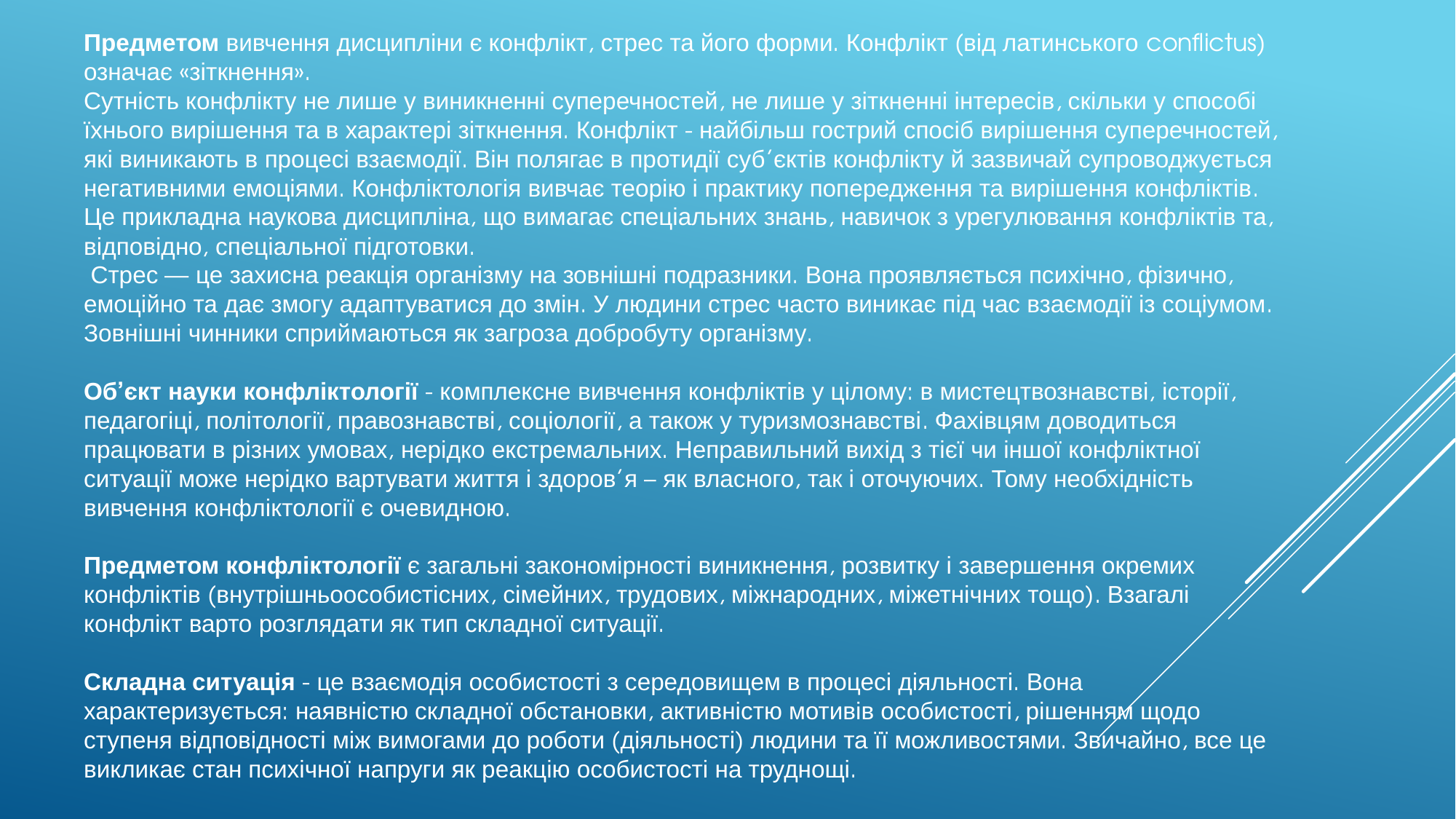

Предметом вивчення дисципліни є конфлікт, стрес та його форми. Конфлікт (від латинського conflictus) означає «зіткнення».
Сутність конфлікту не лише у виникненні суперечностей, не лише у зіткненні інтересів, скільки у способі їхнього вирішення та в характері зіткнення. Конфлікт - найбільш гострий спосіб вирішення суперечностей, які виникають в процесі взаємодії. Він полягає в протидії суб’єктів конфлікту й зазвичай супроводжується негативними емоціями. Конфліктологія вивчає теорію і практику попередження та вирішення конфліктів. Це прикладна наукова дисципліна, що вимагає спеціальних знань, навичок з урегулювання конфліктів та, відповідно, спеціальної підготовки.
 Стрес — це захисна реакція організму на зовнішні подразники. Вона проявляється психічно, фізично, емоційно та дає змогу адаптуватися до змін. У людини стрес часто виникає під час взаємодії із соціумом. Зовнішні чинники сприймаються як загроза добробуту організму.

Об’єкт науки конфліктології - комплексне вивчення конфліктів у цілому: в мистецтвознавстві, історії, педагогіці, політології, правознавстві, соціології, а також у туризмознавстві. Фахівцям доводиться працювати в різних умовах, нерідко екстремальних. Неправильний вихід з тієї чи іншої конфліктної ситуації може нерідко вартувати життя і здоров’я – як власного, так і оточуючих. Тому необхідність вивчення конфліктології є очевидною.

Предметом конфліктології є загальні закономірності виникнення, розвитку і завершення окремих конфліктів (внутрішньоособистісних, сімейних, трудових, міжнародних, міжетнічних тощо). Взагалі конфлікт варто розглядати як тип складної ситуації.

Складна ситуація - це взаємодія особистості з середовищем в процесі діяльності. Вона характеризується: наявністю складної обстановки, активністю мотивів особистості, рішенням щодо ступеня відповідності між вимогами до роботи (діяльності) людини та її можливостями. Звичайно, все це викликає стан психічної напруги як реакцію особистості на труднощі.